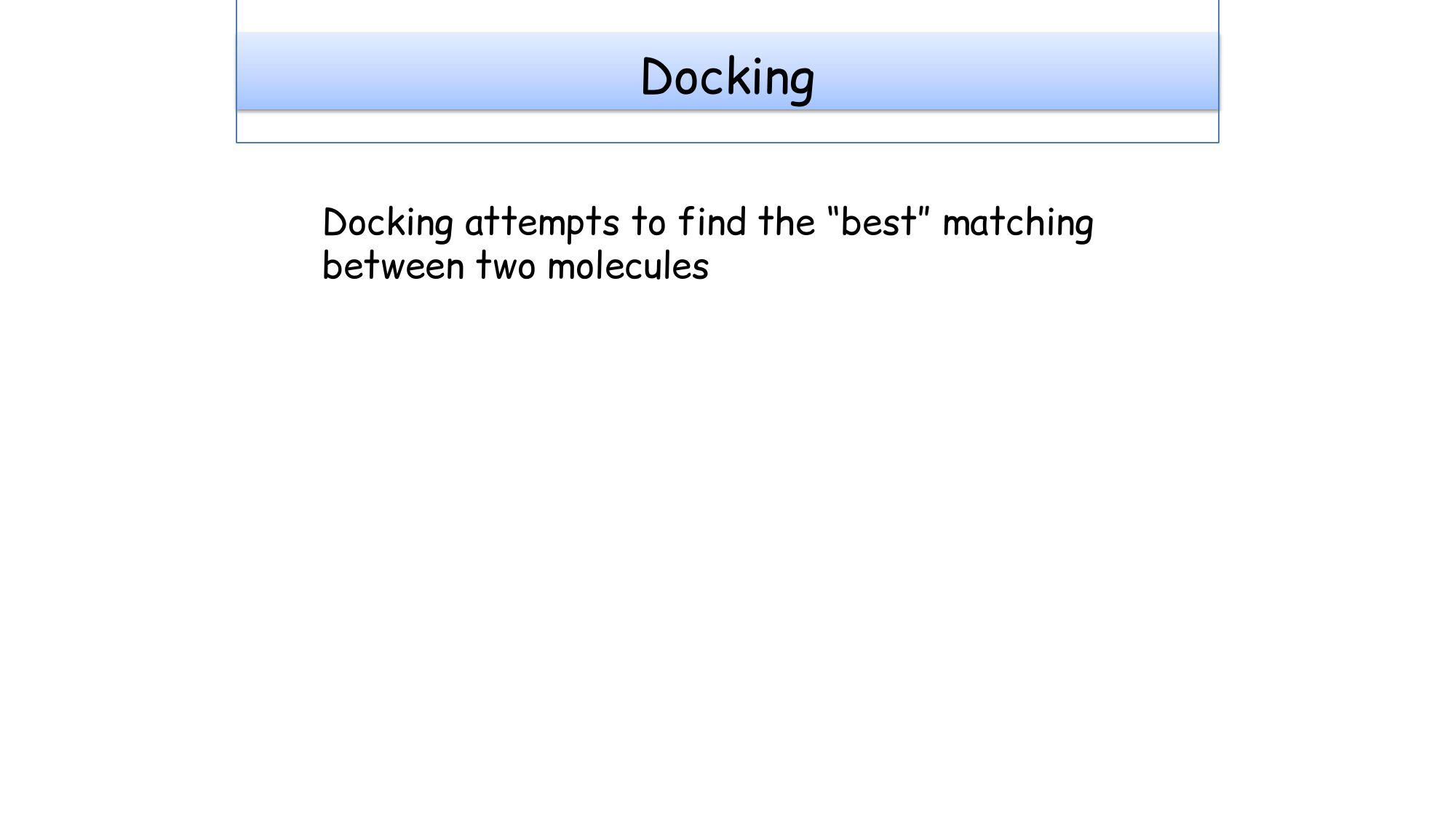

# Docking
Docking attempts to find the “best” matching
between two molecules